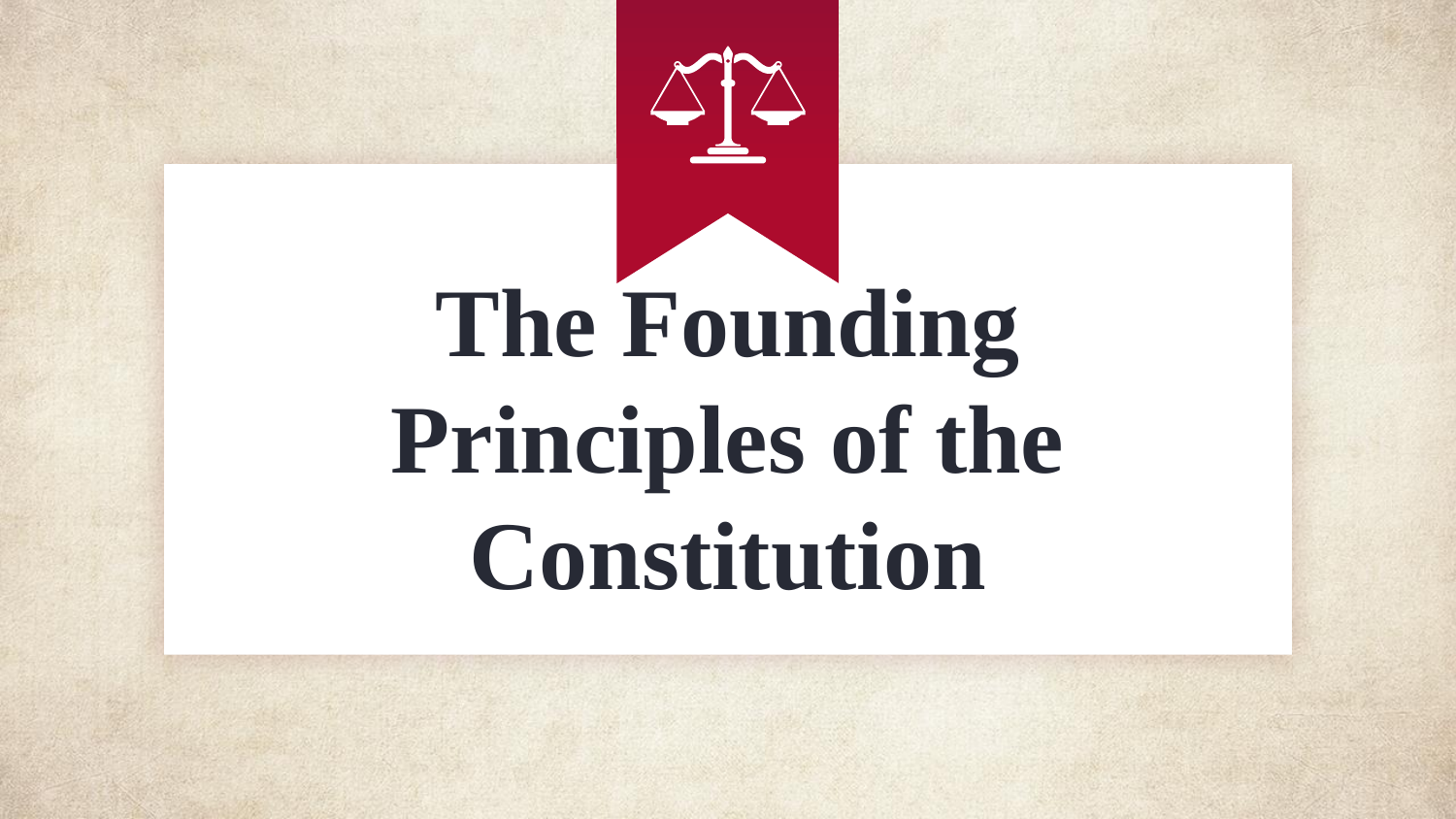

# The Founding Principles of the Constitution